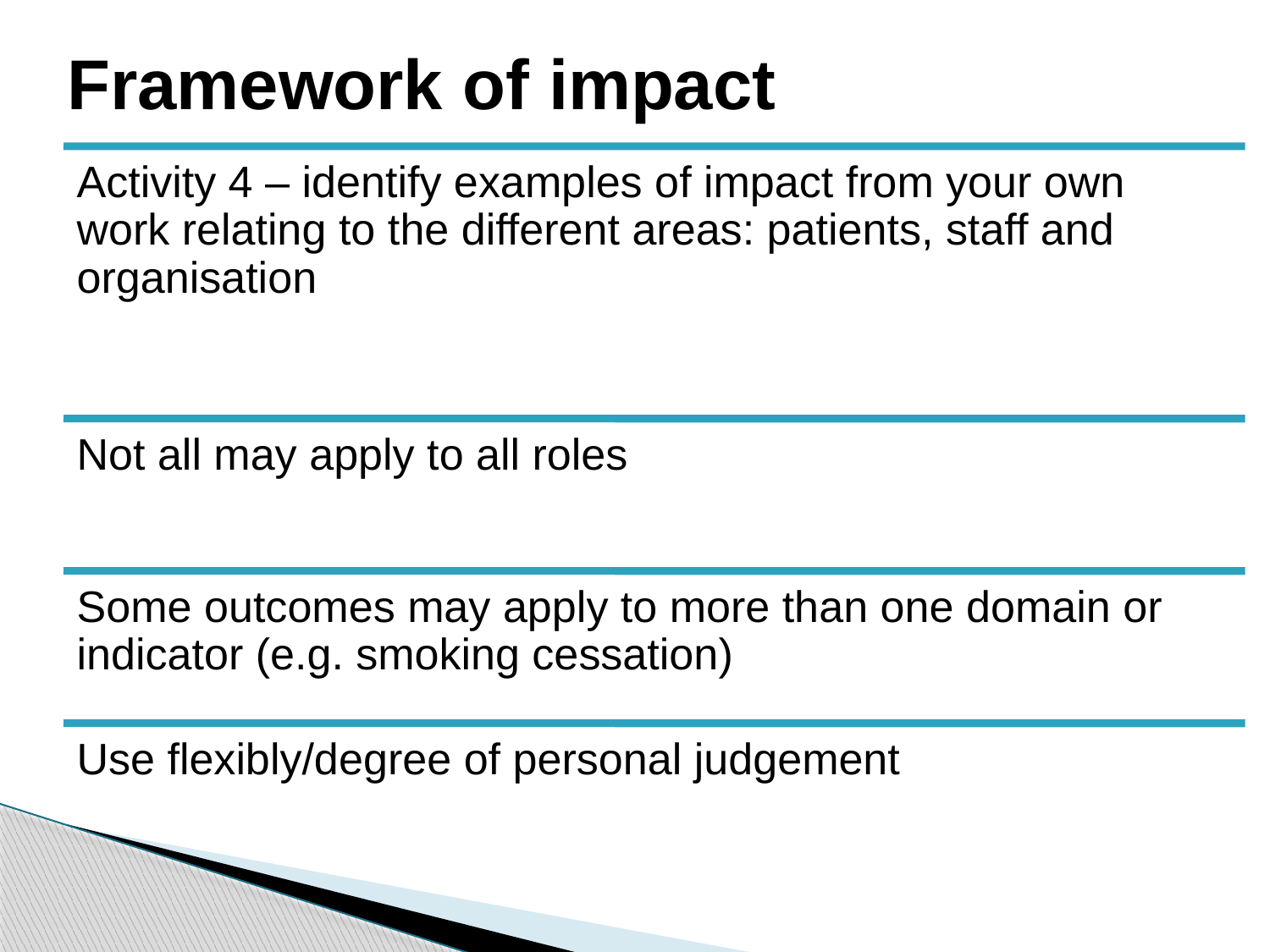

# Framework of impact
Activity 4 – identify examples of impact from your own work relating to the different areas: patients, staff and organisation
Not all may apply to all roles
Some outcomes may apply to more than one domain or indicator (e.g. smoking cessation)
Use flexibly/degree of personal judgement